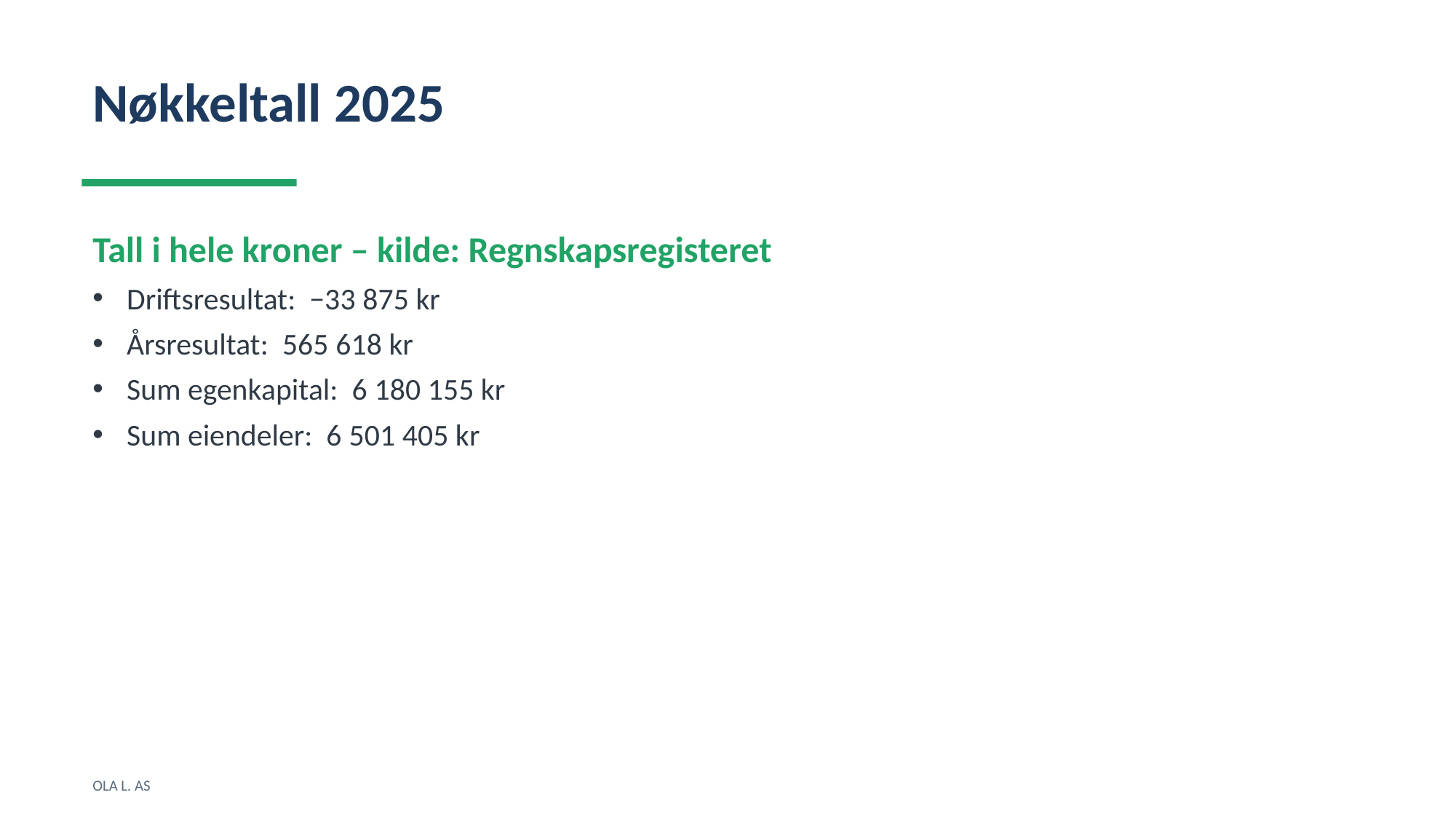

Nøkkeltall 2025

Tall i hele kroner – kilde: Regnskapsregisteret
Driftsresultat:  −33 875 kr
Årsresultat:  565 618 kr
Sum egenkapital:  6 180 155 kr
Sum eiendeler:  6 501 405 kr
OLA L. AS